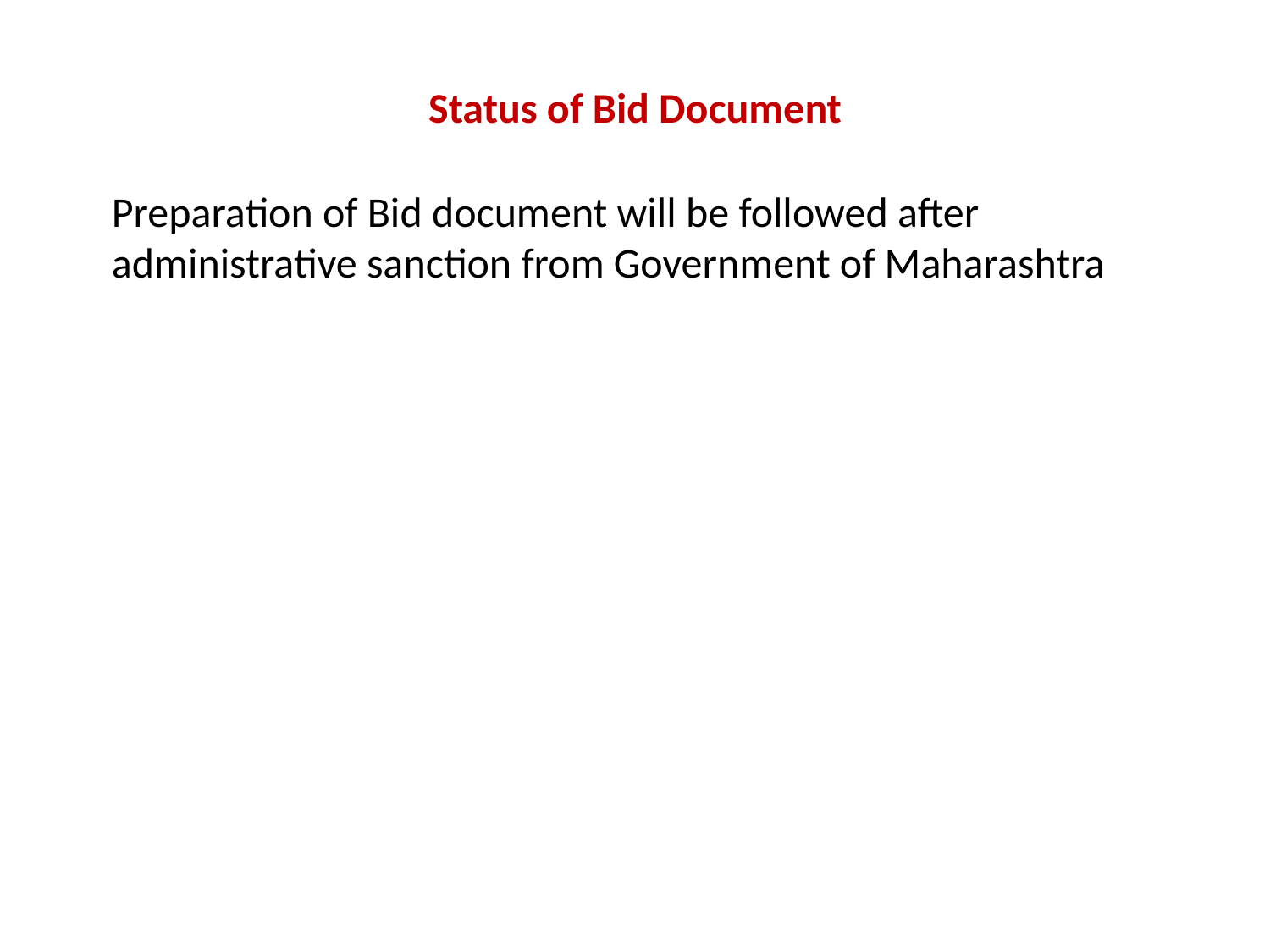

Status of Bid Document
Preparation of Bid document will be followed after
administrative sanction from Government of Maharashtra